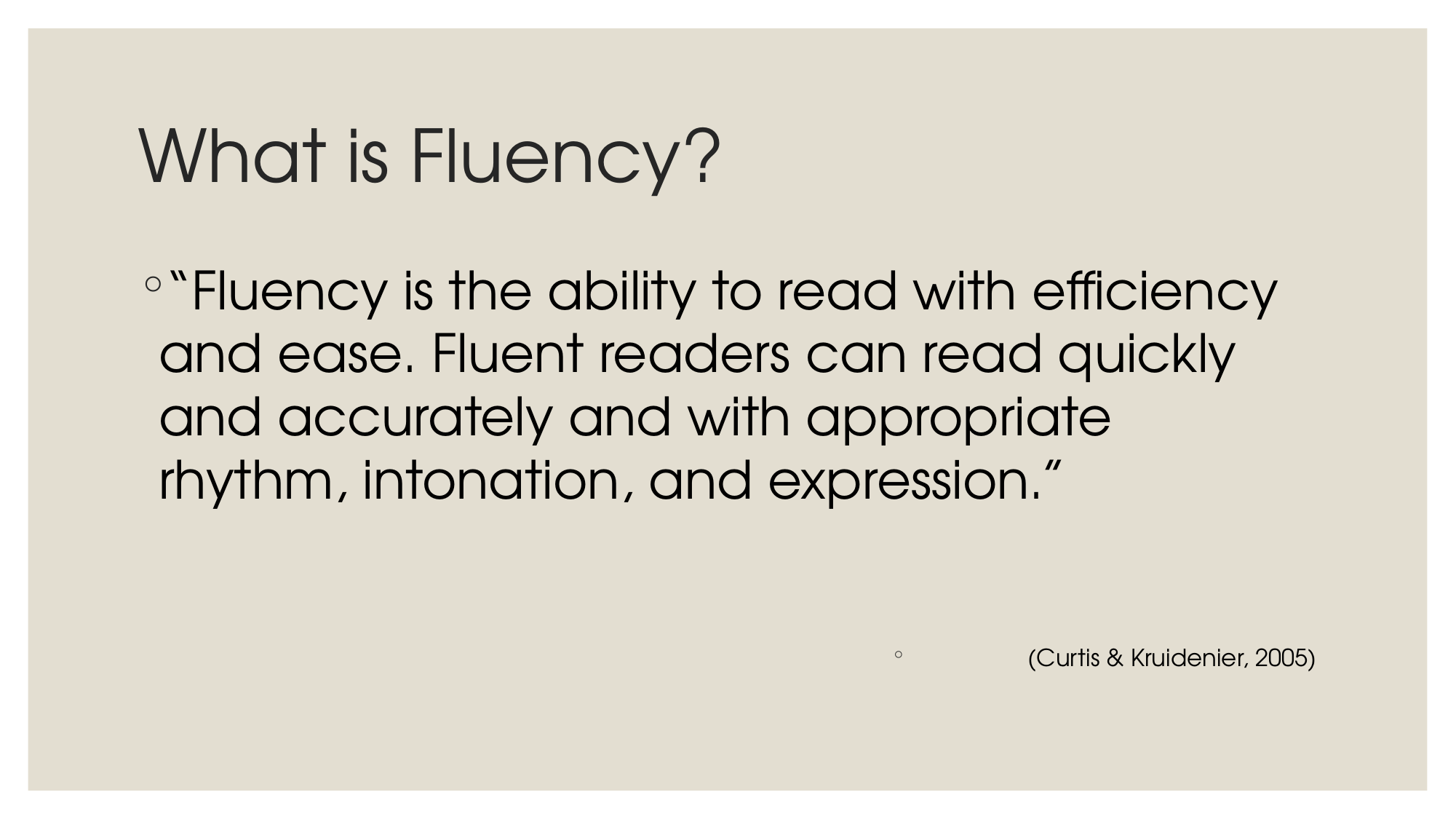

# What is Fluency?
“Fluency is the ability to read with efficiency and ease. Fluent readers can read quickly and accurately and with appropriate rhythm, intonation, and expression.”

(Curtis & Kruidenier, 2005)